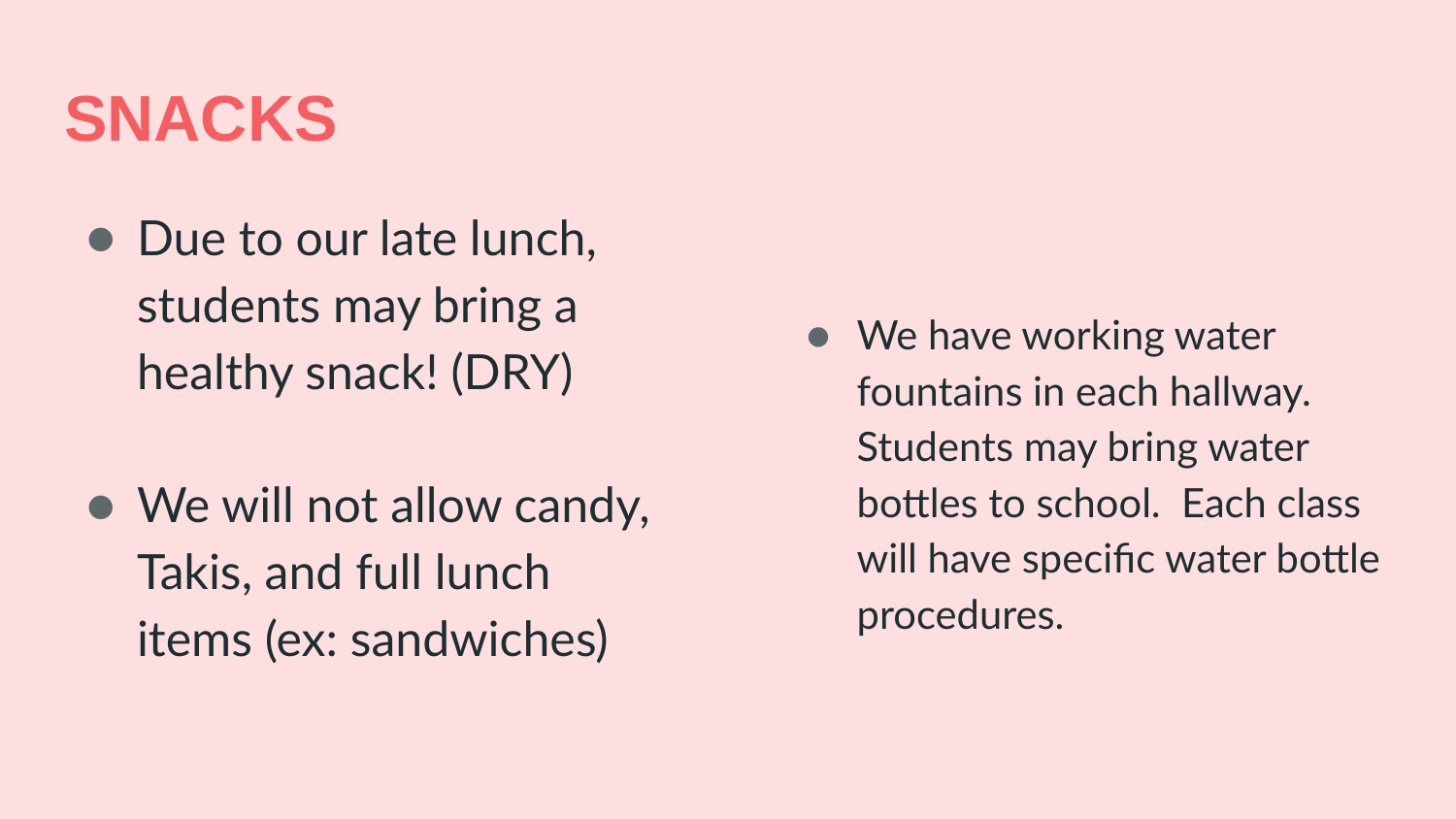

# SNACKS
Due to our late lunch, students may bring a healthy snack! (DRY)

We will not allow candy, Takis, and full lunch items (ex: sandwiches)

We have working water fountains in each hallway.  Students may bring water bottles to school.  Each class will have specific water bottle procedures.